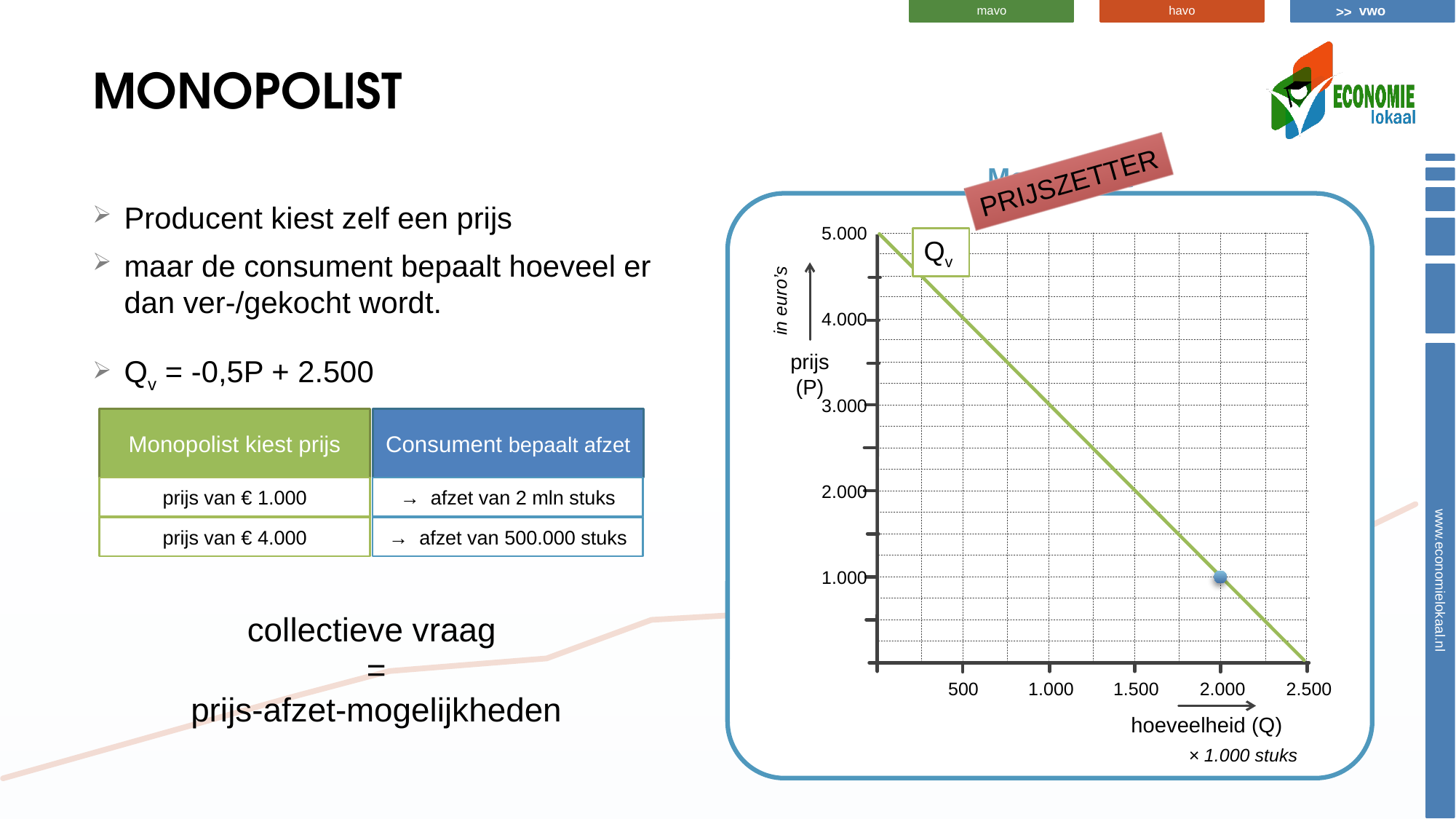

# monopolist
Monopolist
PRIJSZETTER
Producent kiest zelf een prijs
maar de consument bepaalt hoeveel er dan ver-/gekocht wordt.

Qv = -0,5P + 2.500

collectieve vraag
=
prijs-afzet-mogelijkheden

5.000
Qv
in euro’s
4.000
prijs (P)
3.000
Monopolist kiest prijs
Consument bepaalt afzet
2.000
prijs van € 1.000
→  afzet van 2 mln stuks
prijs van € 4.000
→  afzet van 500.000 stuks
1.000

500
1.000
1.500
2.000
2.500
hoeveelheid (Q)
× 1.000 stuks